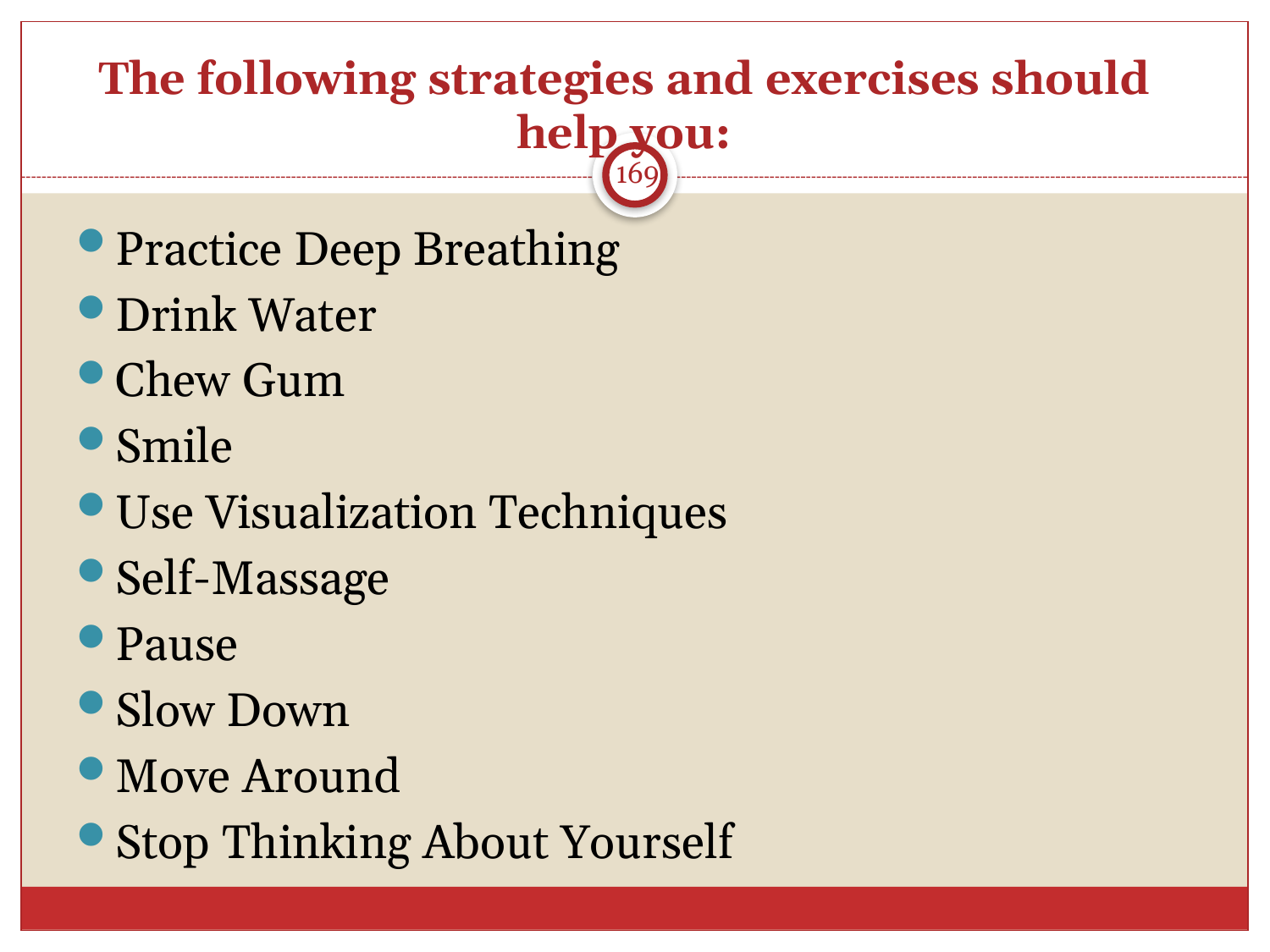

# The following strategies and exercises should help you:
169
Practice Deep Breathing
Drink Water
Chew Gum
Smile
Use Visualization Techniques
Self-Massage
Pause
Slow Down
Move Around
Stop Thinking About Yourself